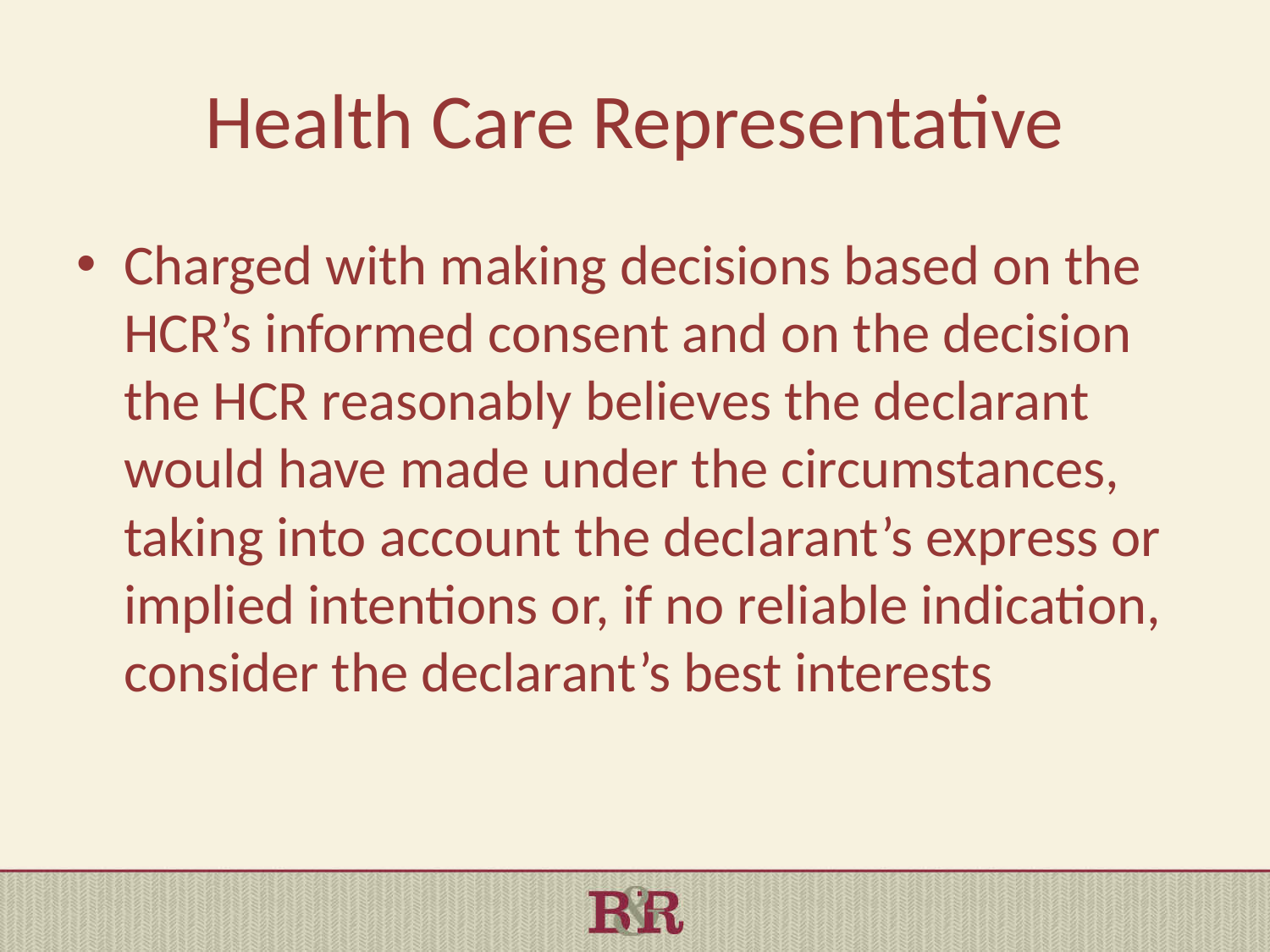

# Health Care Representative
Charged with making decisions based on the HCR’s informed consent and on the decision the HCR reasonably believes the declarant would have made under the circumstances, taking into account the declarant’s express or implied intentions or, if no reliable indication, consider the declarant’s best interests